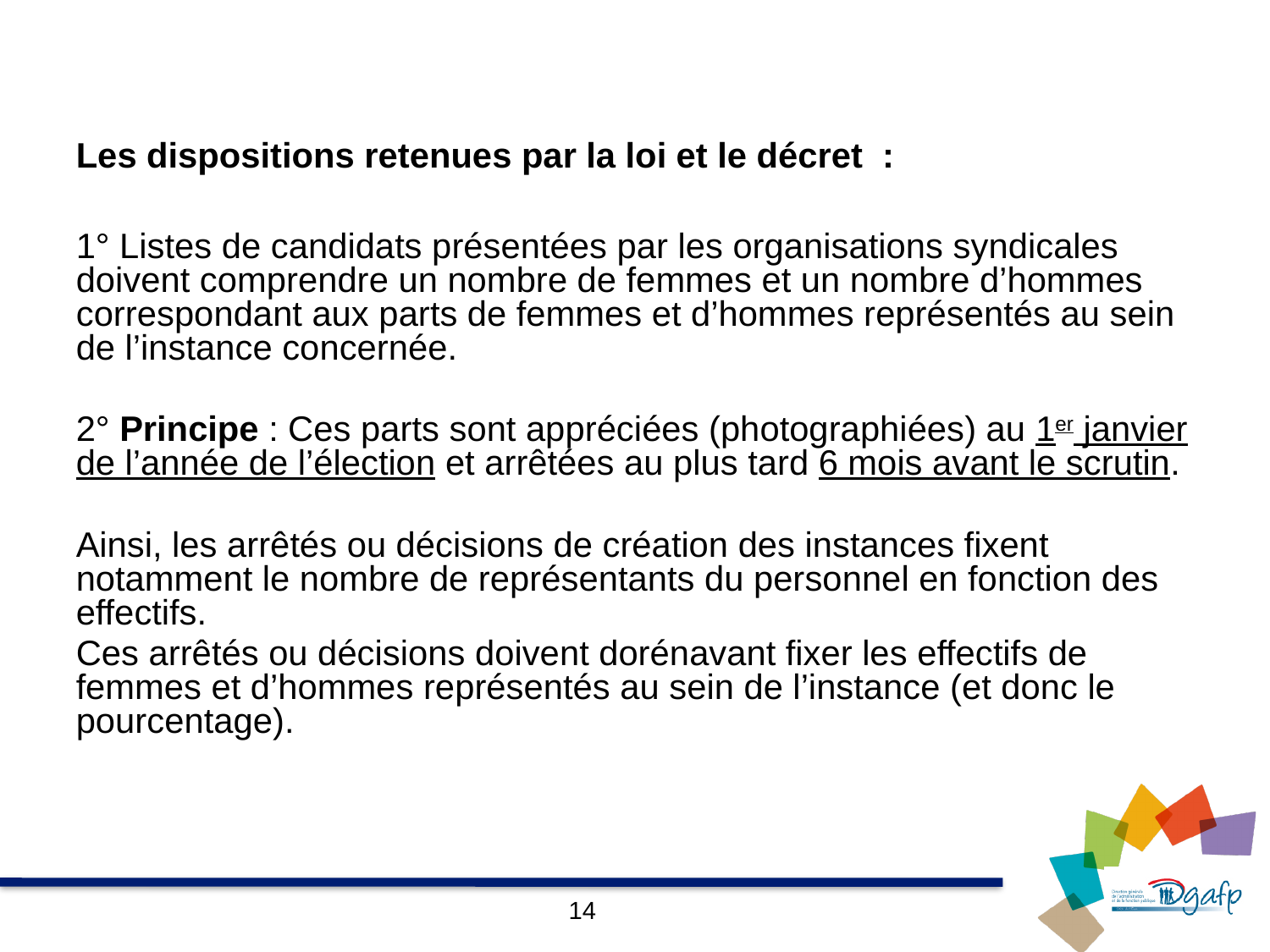

#

Les dispositions retenues par la loi et le décret  :

1° Listes de candidats présentées par les organisations syndicales doivent comprendre un nombre de femmes et un nombre d’hommes correspondant aux parts de femmes et d’hommes représentés au sein de l’instance concernée.

2° Principe : Ces parts sont appréciées (photographiées) au 1er janvier de l’année de l’élection et arrêtées au plus tard 6 mois avant le scrutin.

Ainsi, les arrêtés ou décisions de création des instances fixent notamment le nombre de représentants du personnel en fonction des effectifs.
Ces arrêtés ou décisions doivent dorénavant fixer les effectifs de femmes et d’hommes représentés au sein de l’instance (et donc le pourcentage).

14